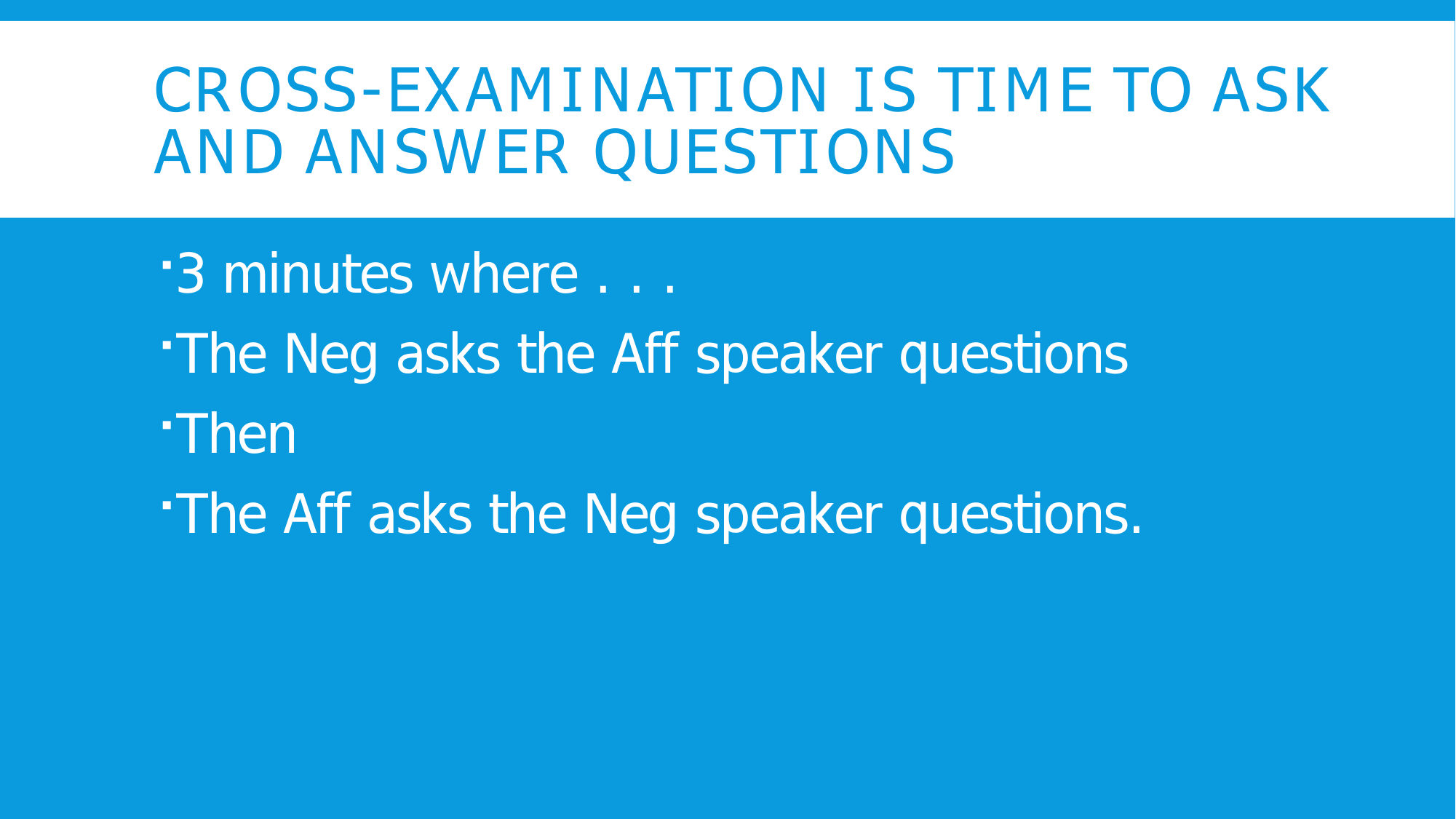

# CROSS-EXAMINATION IS TIME TO Ask and answer questions
3 minutes where . . .
The Neg asks the Aff speaker questions
Then
The Aff asks the Neg speaker questions.